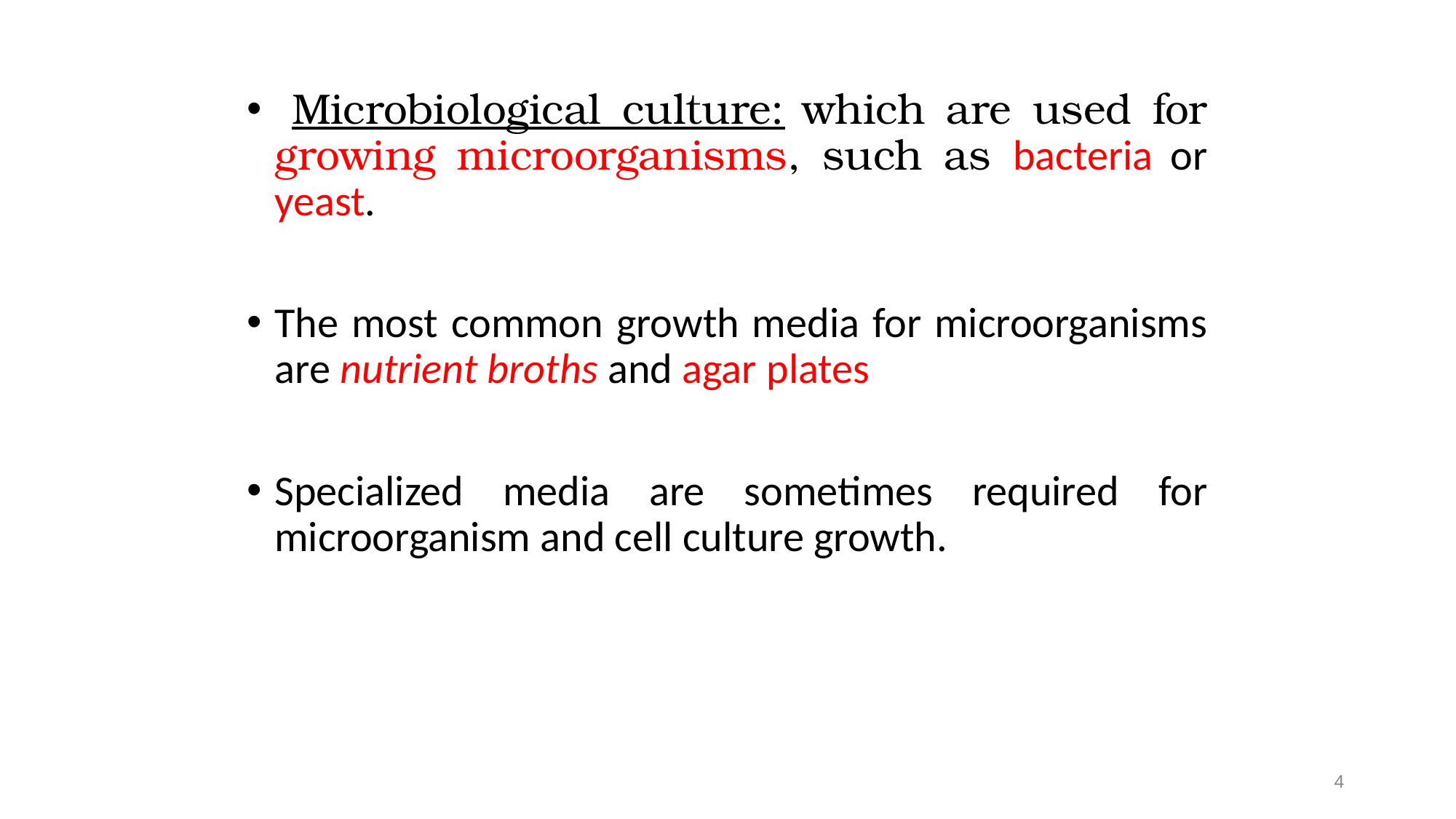

Microbiological culture: which are used for growing microorganisms, such as bacteria or yeast.

The most common growth media for microorganisms are nutrient broths and agar plates

Specialized media are sometimes required for microorganism and cell culture growth.
4